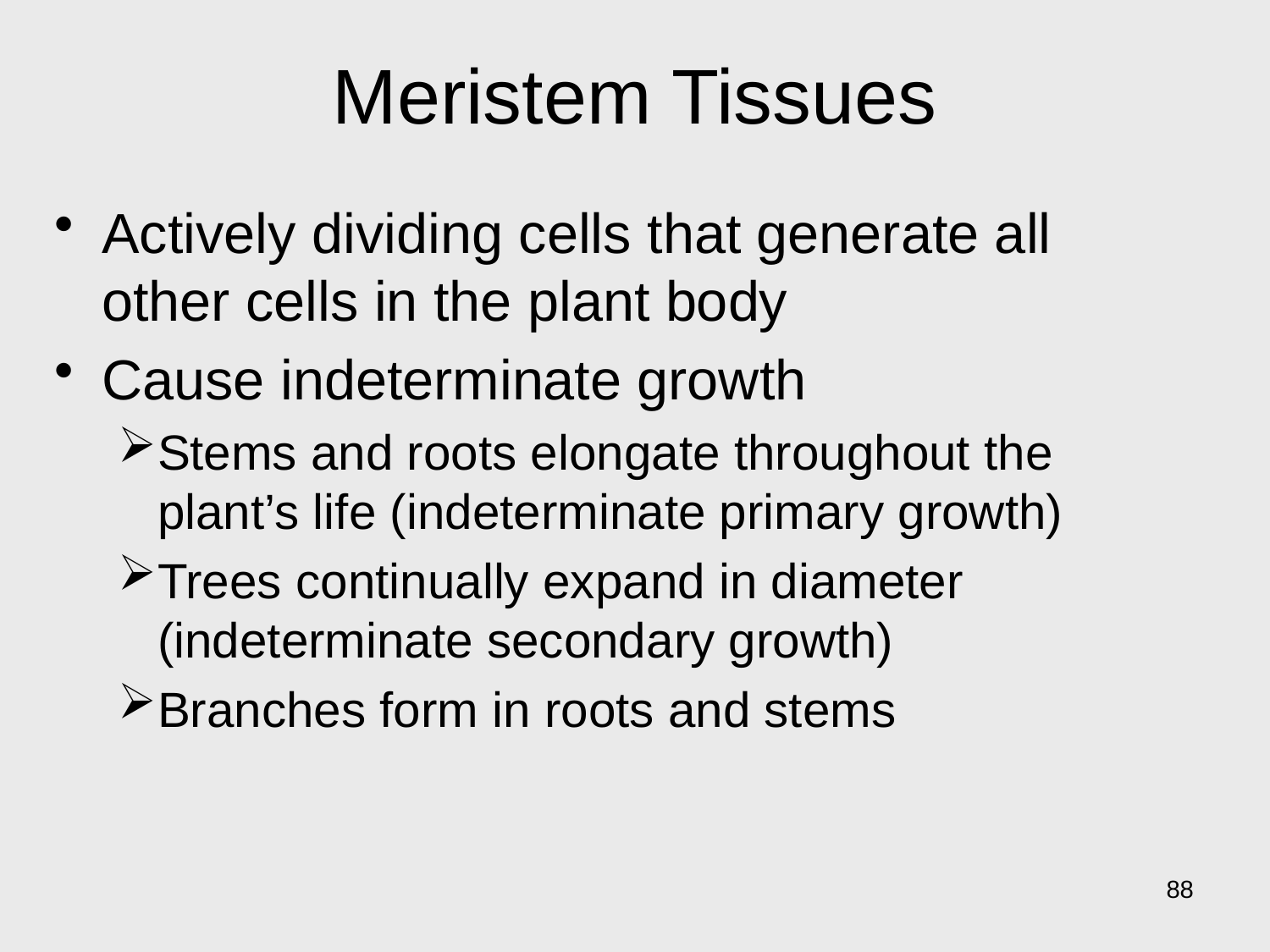

# Meristem Tissues
Actively dividing cells that generate all other cells in the plant body
Cause indeterminate growth
Stems and roots elongate throughout the plant’s life (indeterminate primary growth)
Trees continually expand in diameter (indeterminate secondary growth)
Branches form in roots and stems
88